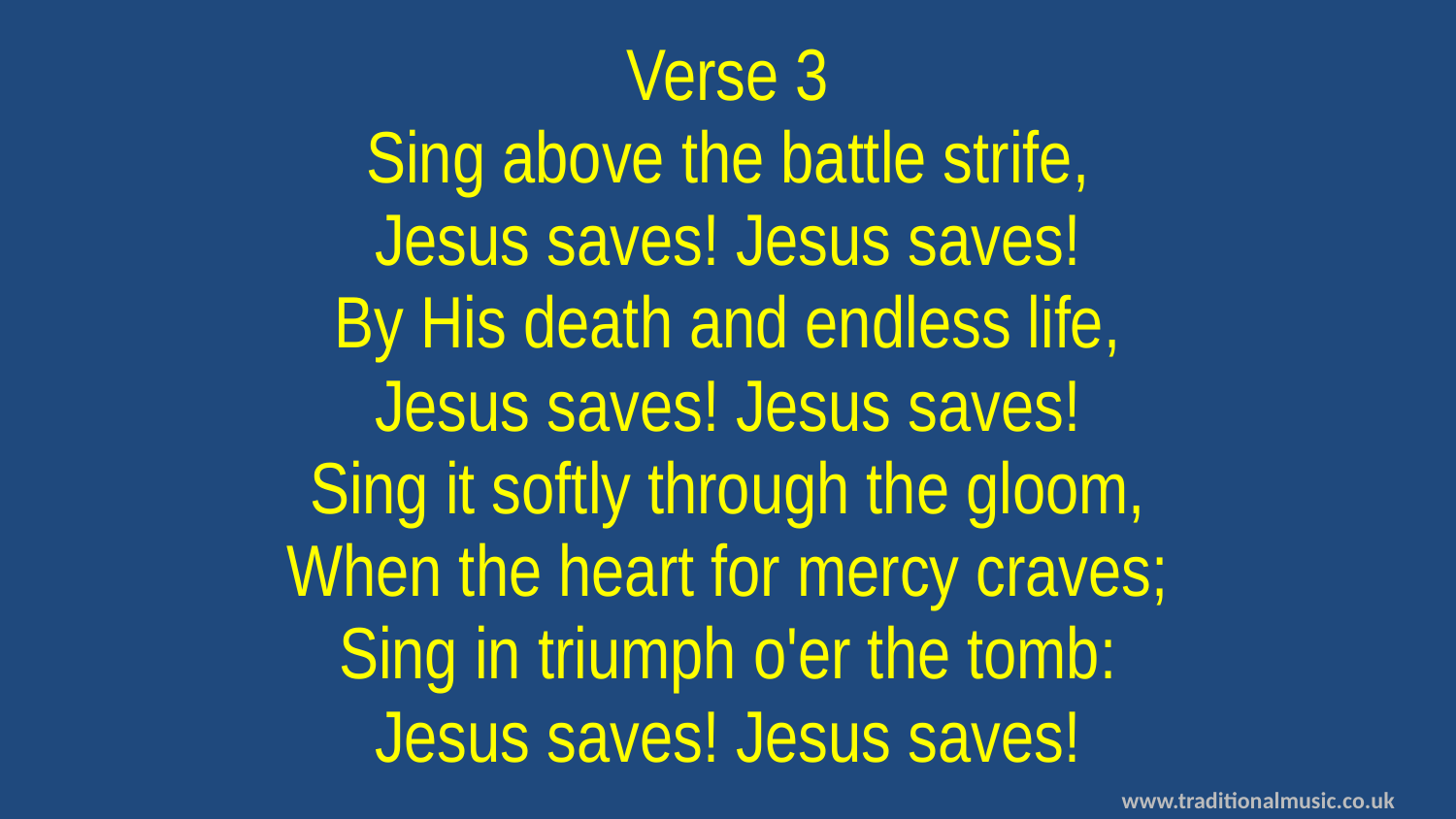

Verse 3
Sing above the battle strife,
Jesus saves! Jesus saves!
By His death and endless life,
Jesus saves! Jesus saves!
Sing it softly through the gloom,
When the heart for mercy craves;
Sing in triumph o'er the tomb:
Jesus saves! Jesus saves!